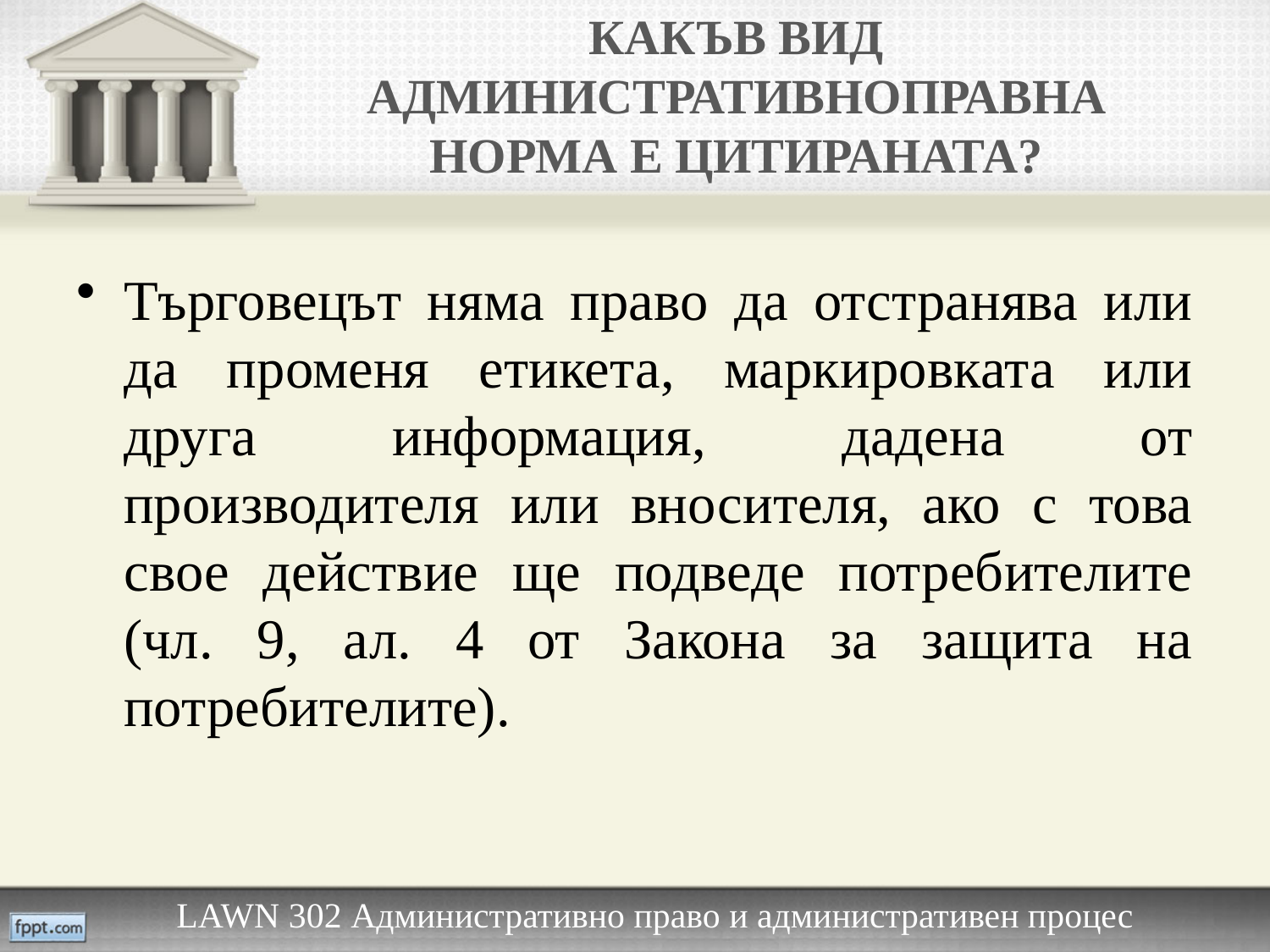

# КАКЪВ ВИД АДМИНИСТРАТИВНОПРАВНА НОРМА Е ЦИТИРАНАТА?
Търговецът няма право да отстранява или да променя етикета, маркировката или друга информация, дадена от производителя или вносителя, ако с това свое действие ще подведе потребителите (чл. 9, ал. 4 от Закона за защита на потребителите).
LAWN 302 Административно право и административен процес